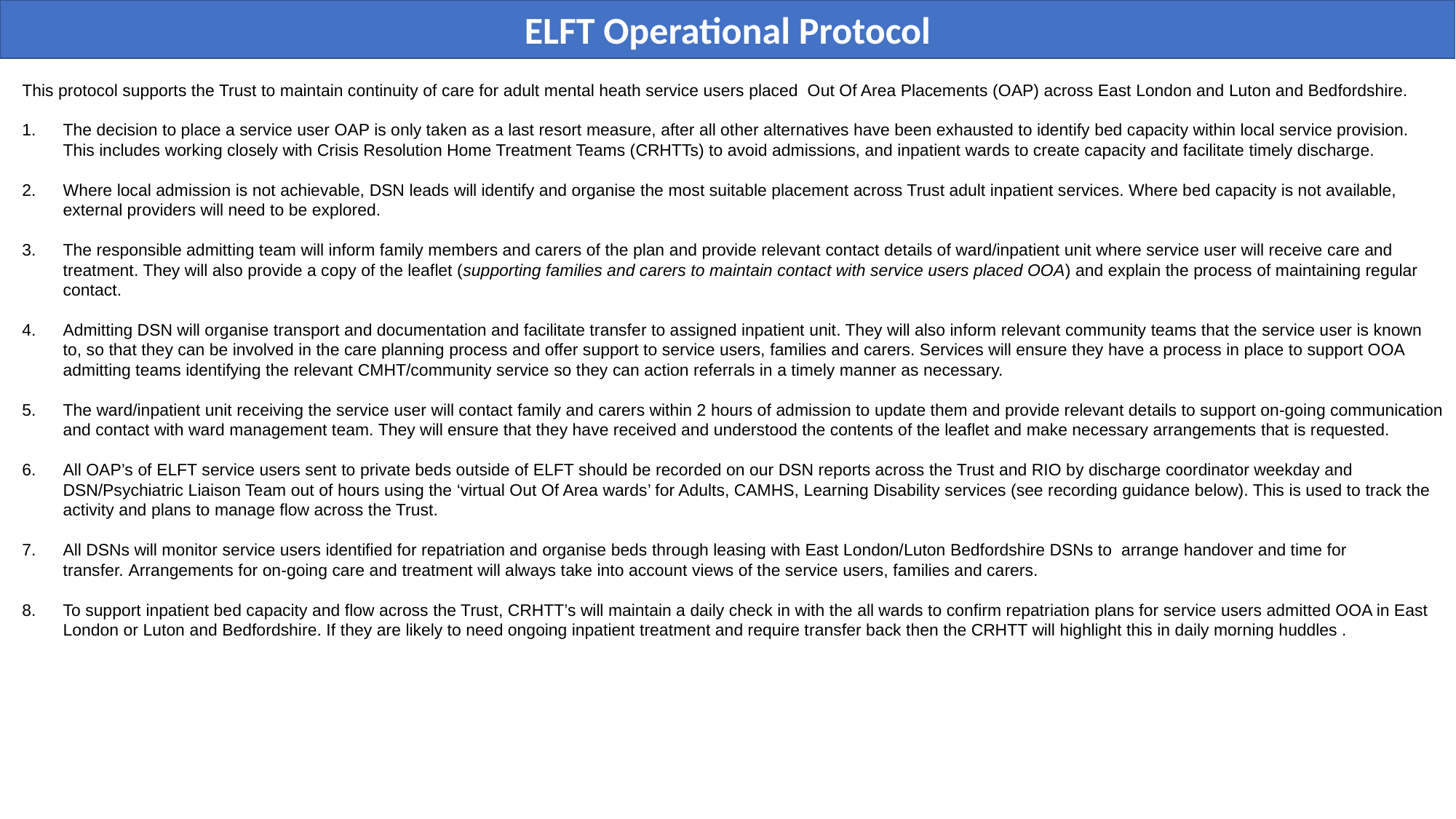

ELFT Operational Protocol
This protocol supports the Trust to maintain continuity of care for adult mental heath service users placed  Out Of Area Placements (OAP) across East London and Luton and Bedfordshire.

The decision to place a service user OAP is only taken as a last resort measure, after all other alternatives have been exhausted to identify bed capacity within local service provision. This includes working closely with Crisis Resolution Home Treatment Teams (CRHTTs) to avoid admissions, and inpatient wards to create capacity and facilitate timely discharge.

Where local admission is not achievable, DSN leads will identify and organise the most suitable placement across Trust adult inpatient services. Where bed capacity is not available, external providers will need to be explored.

The responsible admitting team will inform family members and carers of the plan and provide relevant contact details of ward/inpatient unit where service user will receive care and treatment. They will also provide a copy of the leaflet (supporting families and carers to maintain contact with service users placed OOA) and explain the process of maintaining regular contact.

Admitting DSN will organise transport and documentation and facilitate transfer to assigned inpatient unit. They will also inform relevant community teams that the service user is known to, so that they can be involved in the care planning process and offer support to service users, families and carers. Services will ensure they have a process in place to support OOA admitting teams identifying the relevant CMHT/community service so they can action referrals in a timely manner as necessary.

The ward/inpatient unit receiving the service user will contact family and carers within 2 hours of admission to update them and provide relevant details to support on-going communication and contact with ward management team. They will ensure that they have received and understood the contents of the leaflet and make necessary arrangements that is requested.

All OAP’s of ELFT service users sent to private beds outside of ELFT should be recorded on our DSN reports across the Trust and RIO by discharge coordinator weekday and  DSN/Psychiatric Liaison Team out of hours using the ‘virtual Out Of Area wards’ for Adults, CAMHS, Learning Disability services (see recording guidance below). This is used to track the activity and plans to manage flow across the Trust.

All DSNs will monitor service users identified for repatriation and organise beds through leasing with East London/Luton Bedfordshire DSNs to  arrange handover and time for transfer. Arrangements for on-going care and treatment will always take into account views of the service users, families and carers.

To support inpatient bed capacity and flow across the Trust, CRHTT’s will maintain a daily check in with the all wards to confirm repatriation plans for service users admitted OOA in East London or Luton and Bedfordshire. If they are likely to need ongoing inpatient treatment and require transfer back then the CRHTT will highlight this in daily morning huddles .